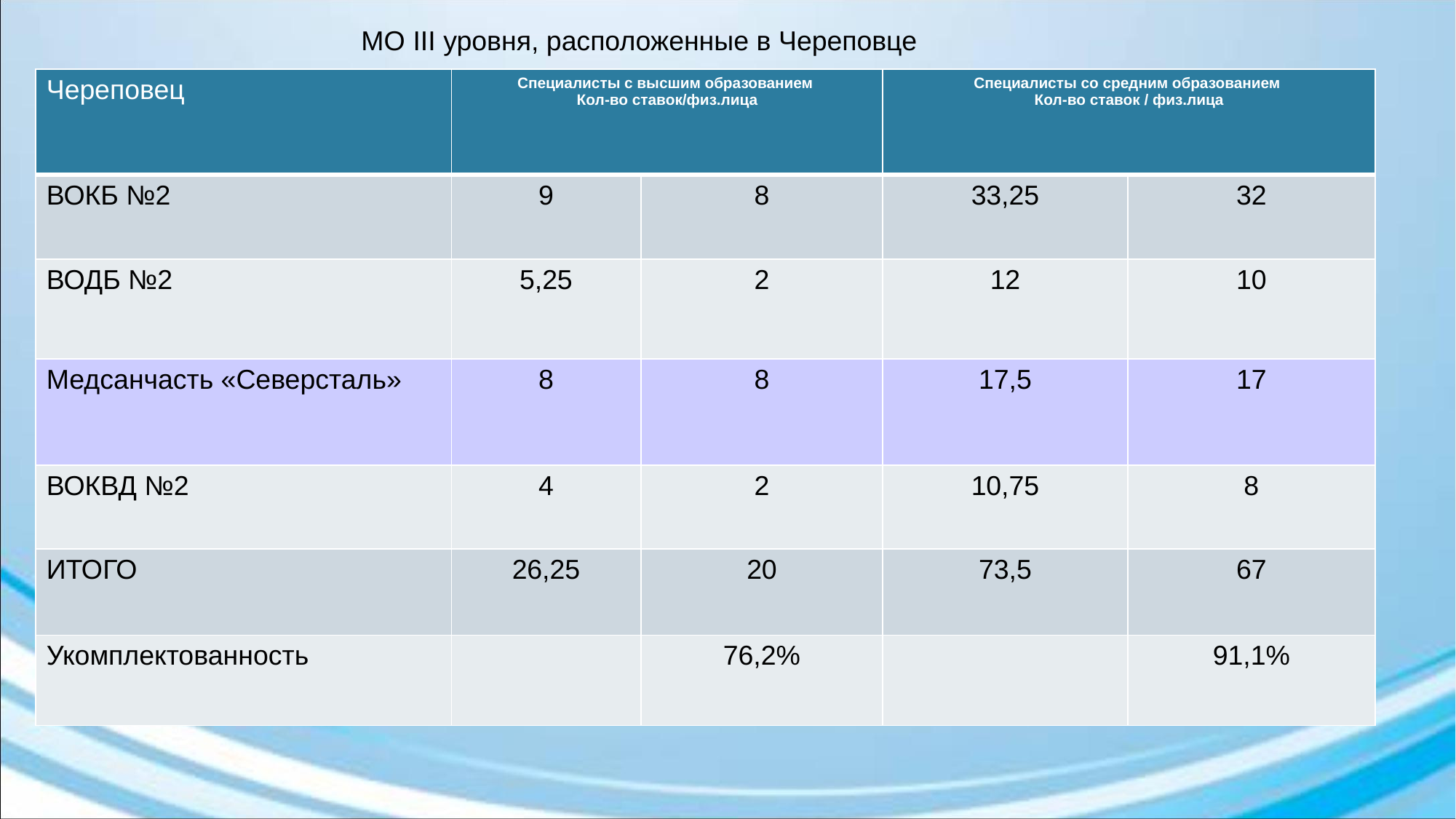

МО III уровня, расположенные в Череповце
| Череповец | Специалисты с высшим образованием Кол-во ставок/физ.лица |  | Специалисты со средним образованием Кол-во ставок / физ.лица |  |
| --- | --- | --- | --- | --- |
| ВОКБ №2 | 9 | 8 | 33,25 | 32 |
| ВОДБ №2 | 5,25 | 2 | 12 | 10 |
| Медсанчасть «Северсталь» | 8 | 8 | 17,5 | 17 |
| ВОКВД №2 | 4 | 2 | 10,75 | 8 |
| ИТОГО | 26,25 | 20 | 73,5 | 67 |
| Укомплектованность |  | 76,2% |  | 91,1% |